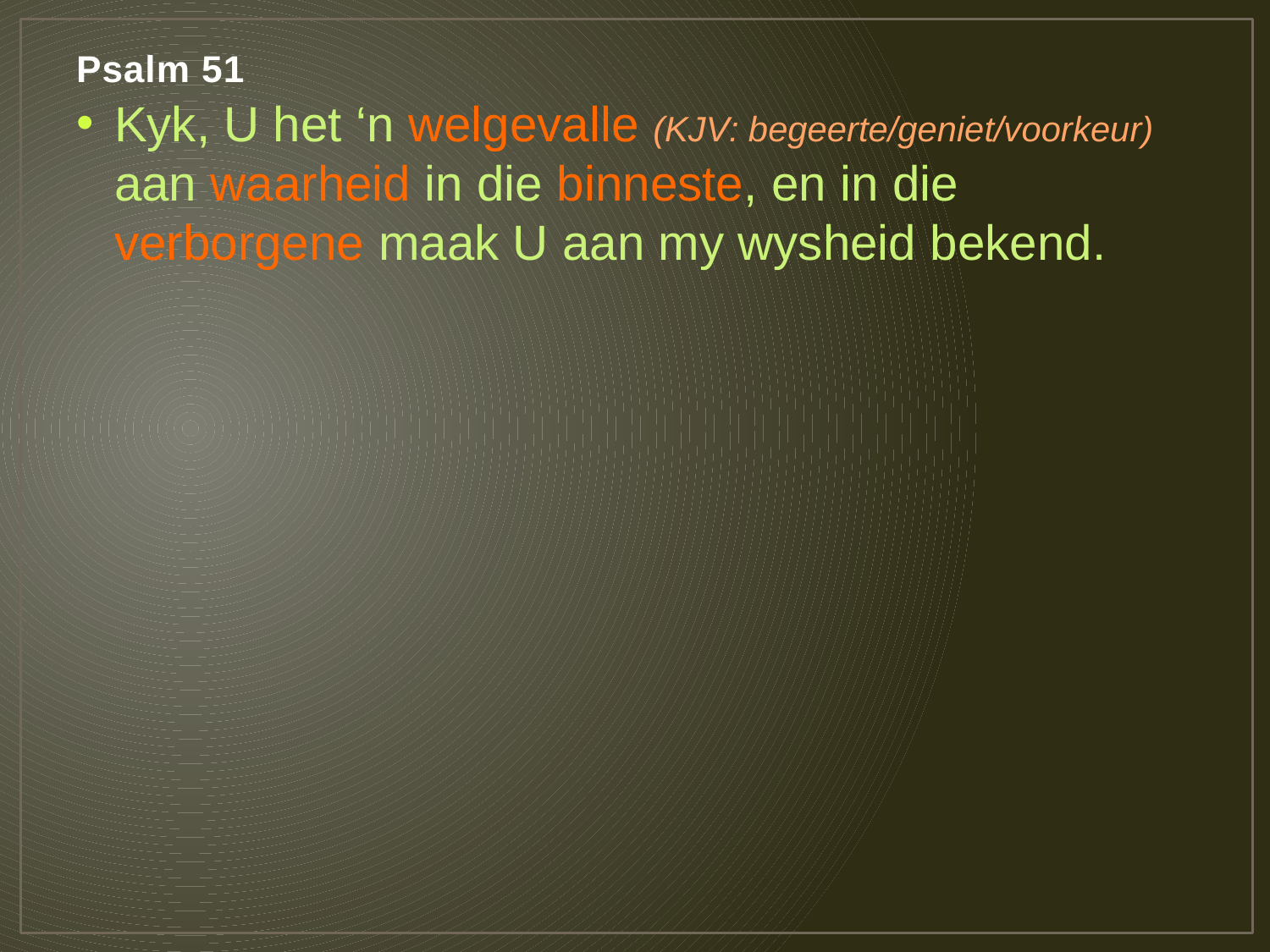

# Psalm 51
Kyk, U het ‘n welgevalle (KJV: begeerte/geniet/voorkeur) aan waarheid in die binneste, en in die verborgene maak U aan my wysheid bekend.